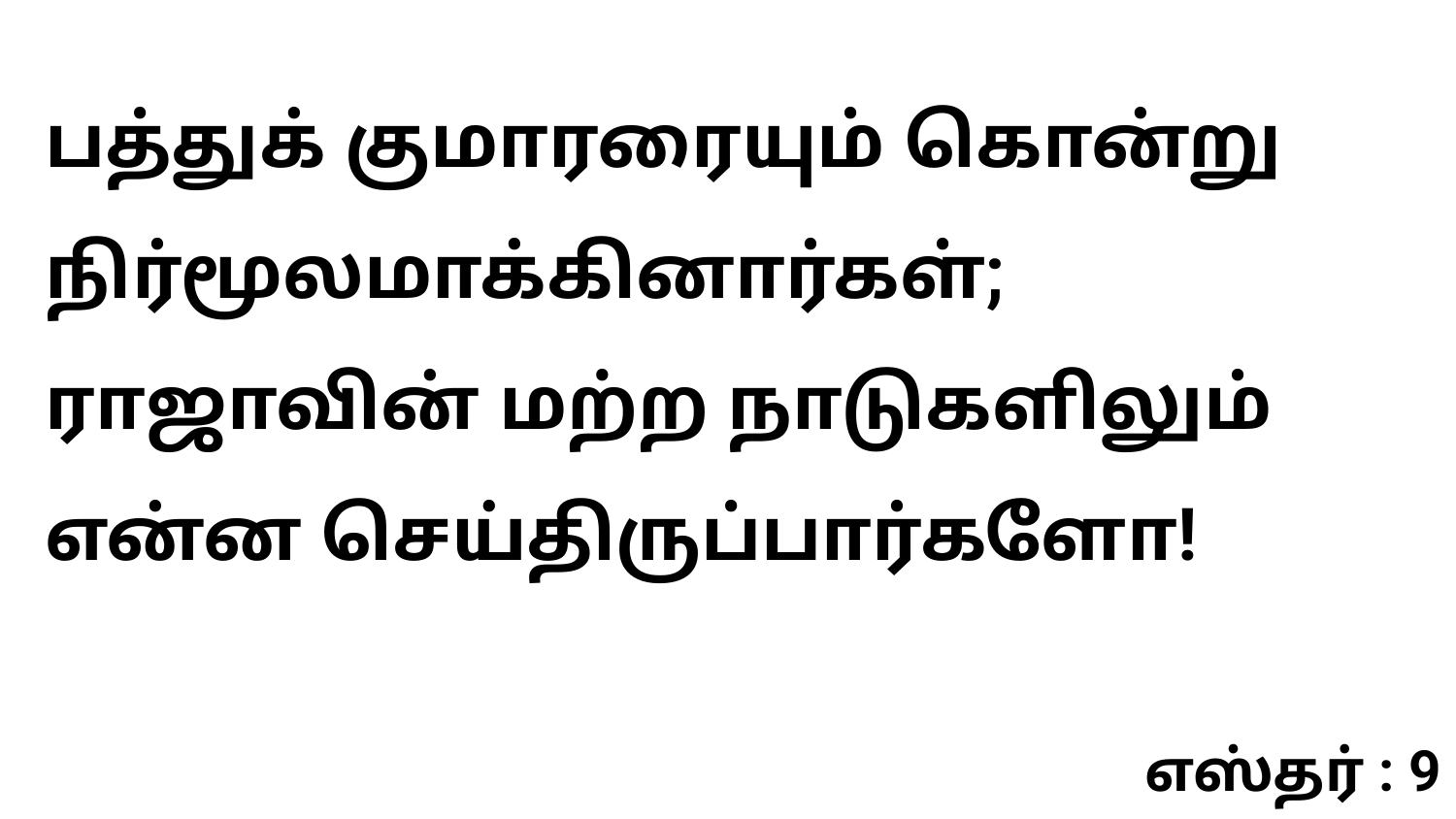

பத்துக் குமாரரையும் கொன்று நிர்மூலமாக்கினார்கள்; ராஜாவின் மற்ற நாடுகளிலும் என்ன செய்திருப்பார்களோ!
எஸ்தர் : 9